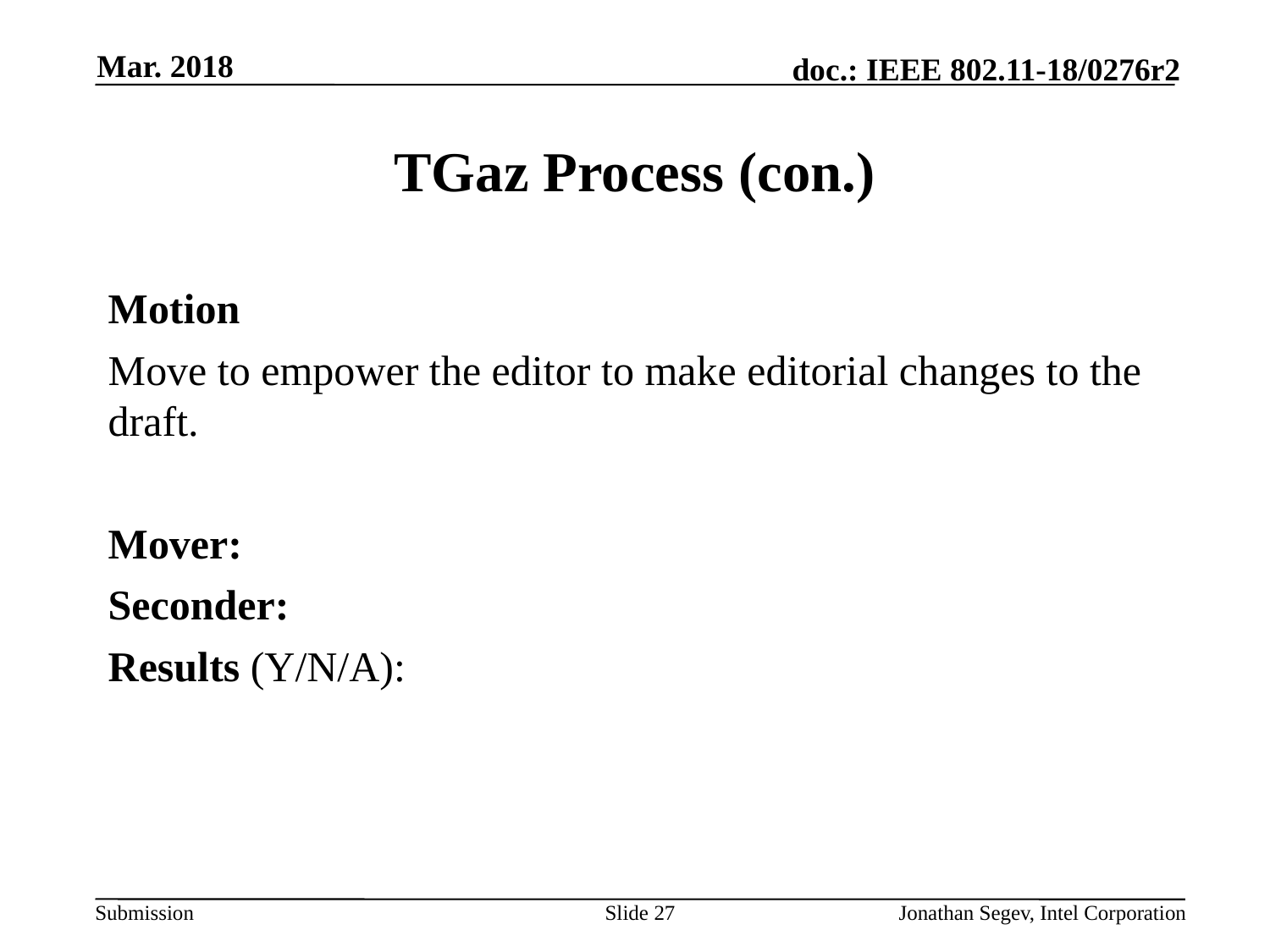

Mar. 2018
# TGaz Process (con.)
Motion
Move to empower the editor to make editorial changes to the draft.

Mover:
Seconder:
Results (Y/N/A):
Slide 27
Jonathan Segev, Intel Corporation